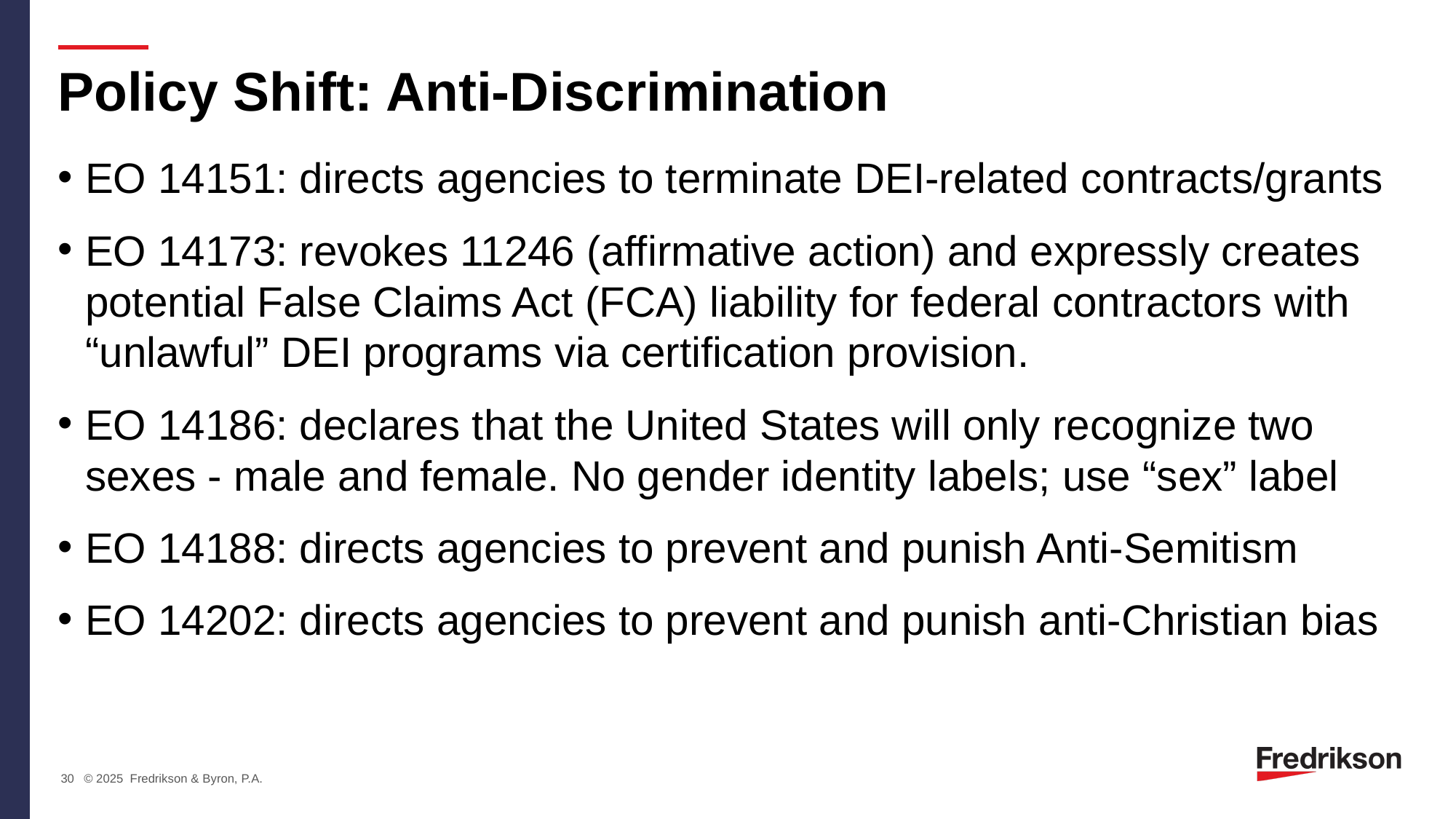

# Policy Shift: Anti-Discrimination
EO 14151: directs agencies to terminate DEI-related contracts/grants
EO 14173: revokes 11246 (affirmative action) and expressly creates potential False Claims Act (FCA) liability for federal contractors with “unlawful” DEI programs via certification provision.
EO 14186: declares that the United States will only recognize two sexes - male and female. No gender identity labels; use “sex” label
EO 14188: directs agencies to prevent and punish Anti-Semitism
EO 14202: directs agencies to prevent and punish anti-Christian bias

30